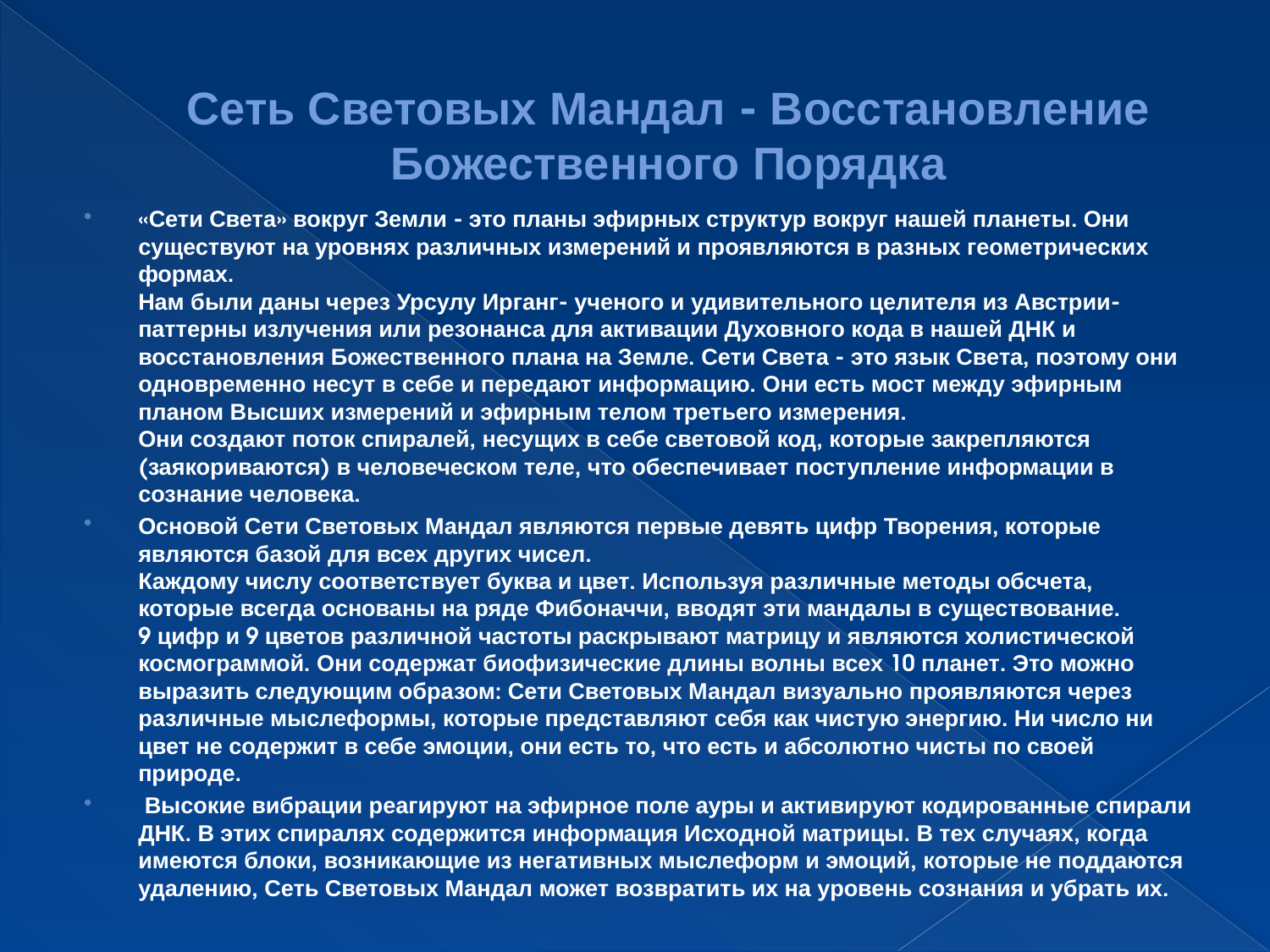

# Сеть Световых Мандал - Восстановление Божественного Порядка
«Сети Света» вокруг Земли - это планы эфирных структур вокруг нашей планеты. Они существуют на уровнях различных измерений и проявляются в разных геометрических формах.
Нам были даны через Урсулу Ирганг- ученого и удивительного целителя из Австрии- паттерны излучения или резонанса для активации Духовного кода в нашей ДНК и восстановления Божественного плана на Земле. Сети Света - это язык Света, поэтому они одновременно несут в себе и передают информацию. Они есть мост между эфирным планом Высших измерений и эфирным телом третьего измерения.
Они создают поток спиралей, несущих в себе световой код, которые закрепляются (заякориваются) в человеческом теле, что обеспечивает поступление информации в сознание человека.
Основой Сети Световых Мандал являются первые девять цифр Творения, которые являются базой для всех других чисел.
Каждому числу соответствует буква и цвет. Используя различные методы обсчета, которые всегда основаны на ряде Фибоначчи, вводят эти мандалы в существование.
9 цифр и 9 цветов различной частоты раскрывают матрицу и являются холистической космограммой. Они содержат биофизические длины волны всех 10 планет. Это можно выразить следующим образом: Сети Световых Мандал визуально проявляются через различные мыслеформы, которые представляют себя как чистую энергию. Ни число ни цвет не содержит в себе эмоции, они есть то, что есть и абсолютно чисты по своей природе.
 Высокие вибрации реагируют на эфирное поле ауры и активируют кодированные спирали ДНК. В этих спиралях содержится информация Исходной матрицы. В тех случаях, когда имеются блоки, возникающие из негативных мыслеформ и эмоций, которые не поддаются удалению, Сеть Световых Мандал может возвратить их на уровень сознания и убрать их.